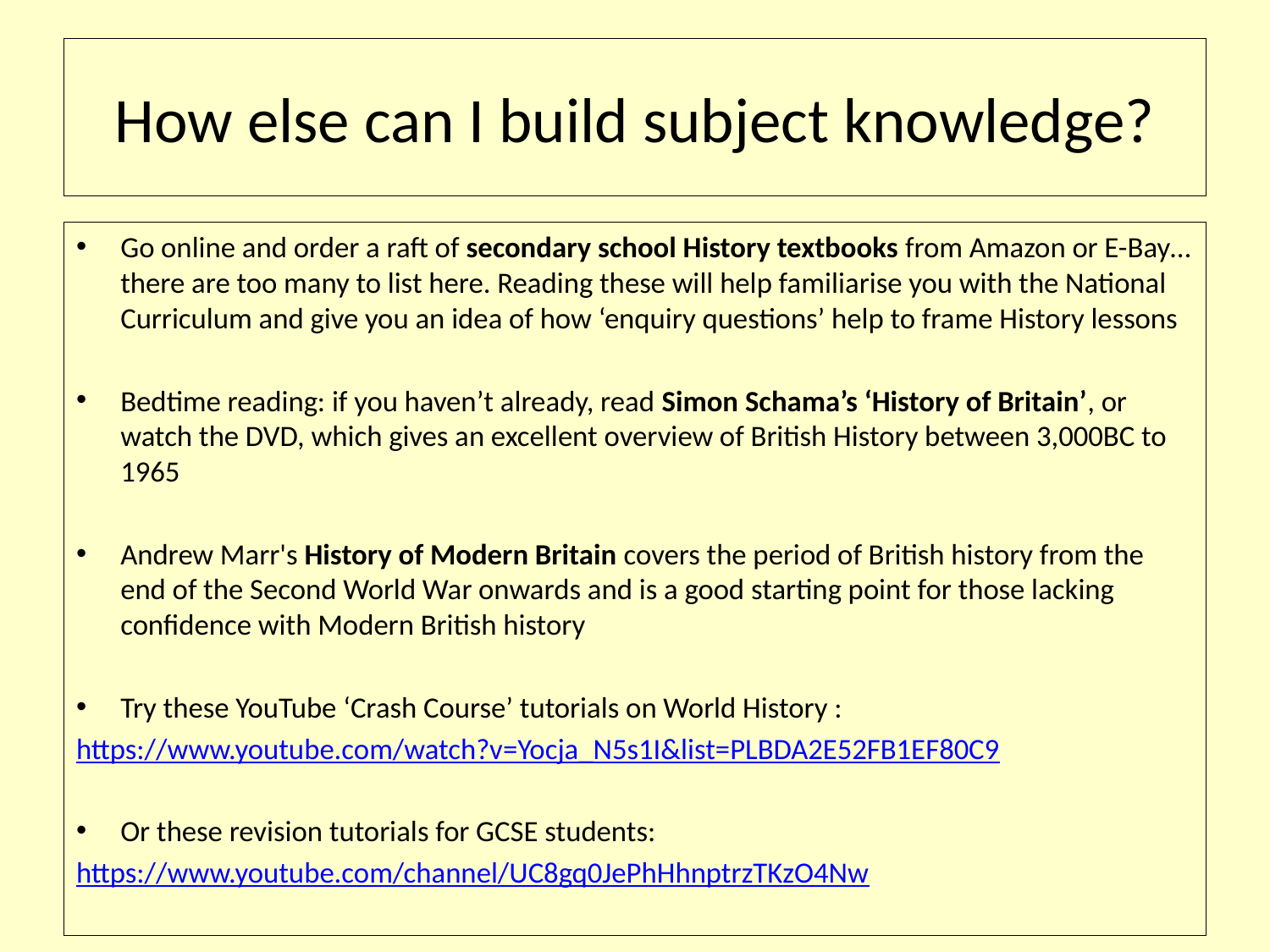

# How else can I build subject knowledge?
Go online and order a raft of secondary school History textbooks from Amazon or E-Bay…there are too many to list here. Reading these will help familiarise you with the National Curriculum and give you an idea of how ‘enquiry questions’ help to frame History lessons

Bedtime reading: if you haven’t already, read Simon Schama’s ‘History of Britain’, or watch the DVD, which gives an excellent overview of British History between 3,000BC to 1965

Andrew Marr's History of Modern Britain covers the period of British history from the end of the Second World War onwards and is a good starting point for those lacking confidence with Modern British history

Try these YouTube ‘Crash Course’ tutorials on World History :
https://www.youtube.com/watch?v=Yocja_N5s1I&list=PLBDA2E52FB1EF80C9

Or these revision tutorials for GCSE students:
https://www.youtube.com/channel/UC8gq0JePhHhnptrzTKzO4Nw